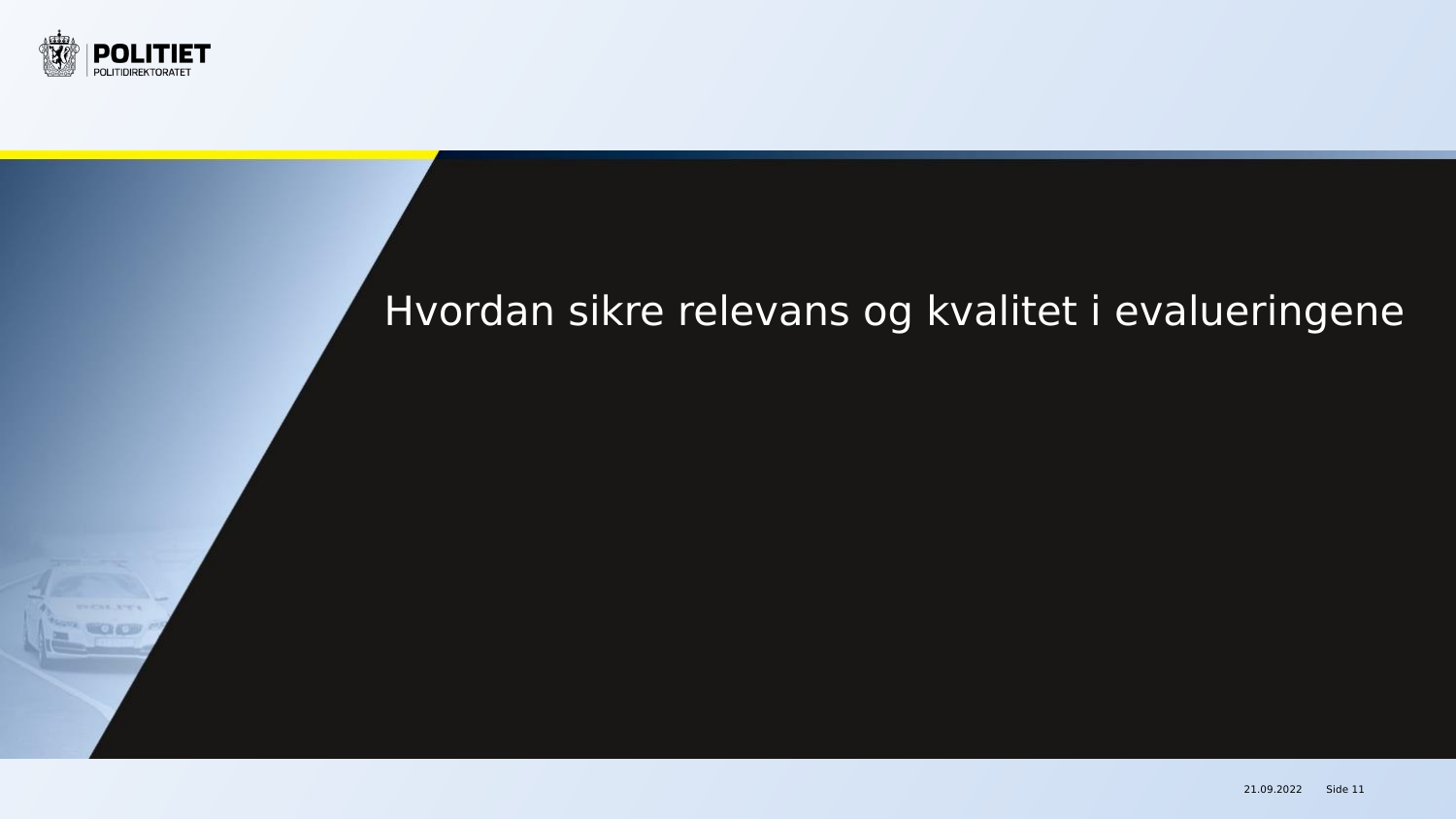

Hvordan sikre relevans og kvalitet i evalueringene

21.09.2022
Side 11